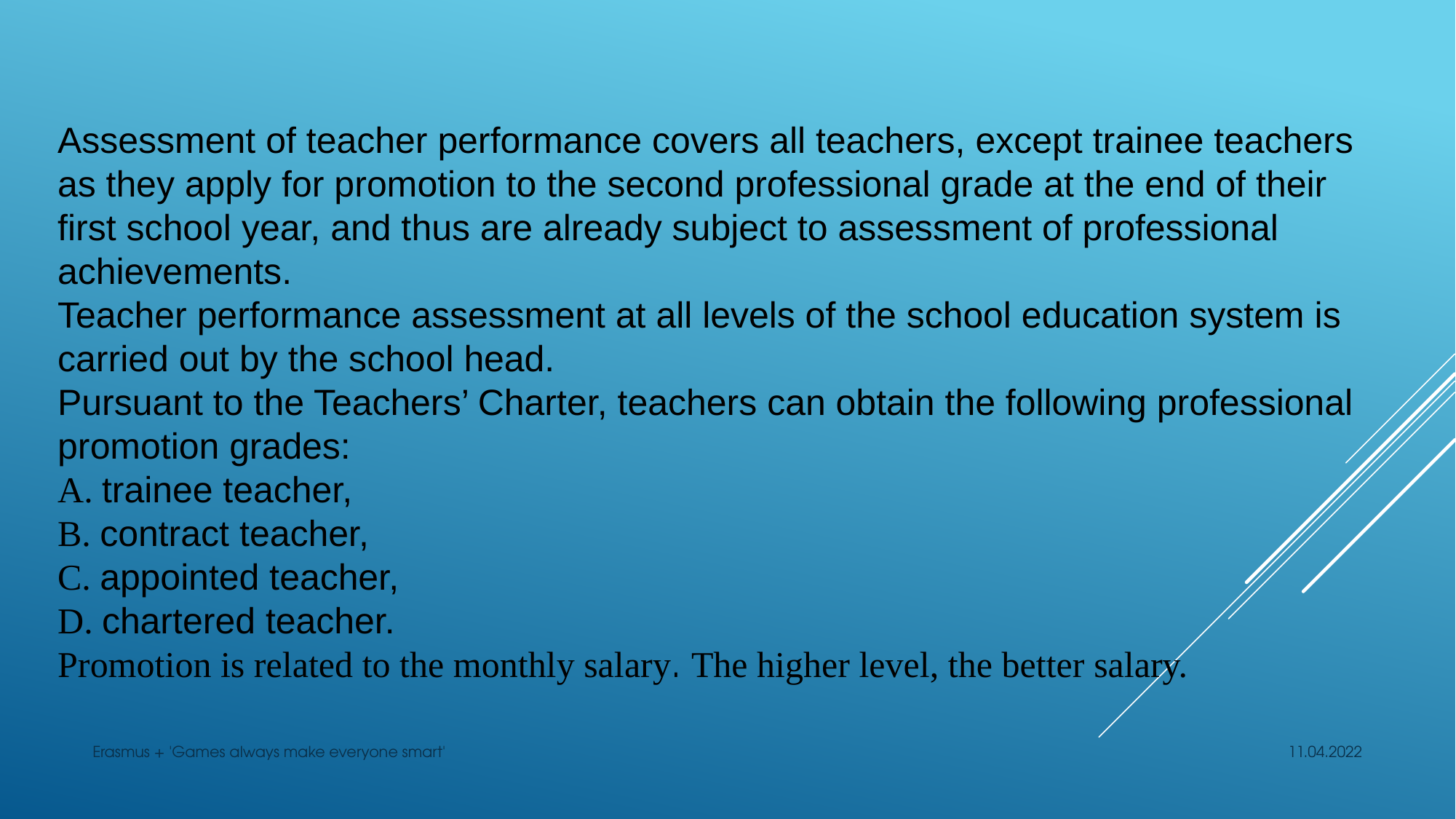

Assessment of teacher performance covers all teachers, except trainee teachers as they apply for promotion to the second professional grade at the end of their first school year, and thus are already subject to assessment of professional  achievements.
Teacher performance assessment at all levels of the school education system is
carried out by the school head.
Pursuant to the Teachers’ Charter, teachers can obtain the following professional
promotion grades:
A. trainee teacher,
B. contract teacher,
C. appointed teacher,
D. chartered teacher.
Promotion is related to the monthly salary. The higher level, the better salary.
Erasmus + 'Games always make everyone smart'
11.04.2022